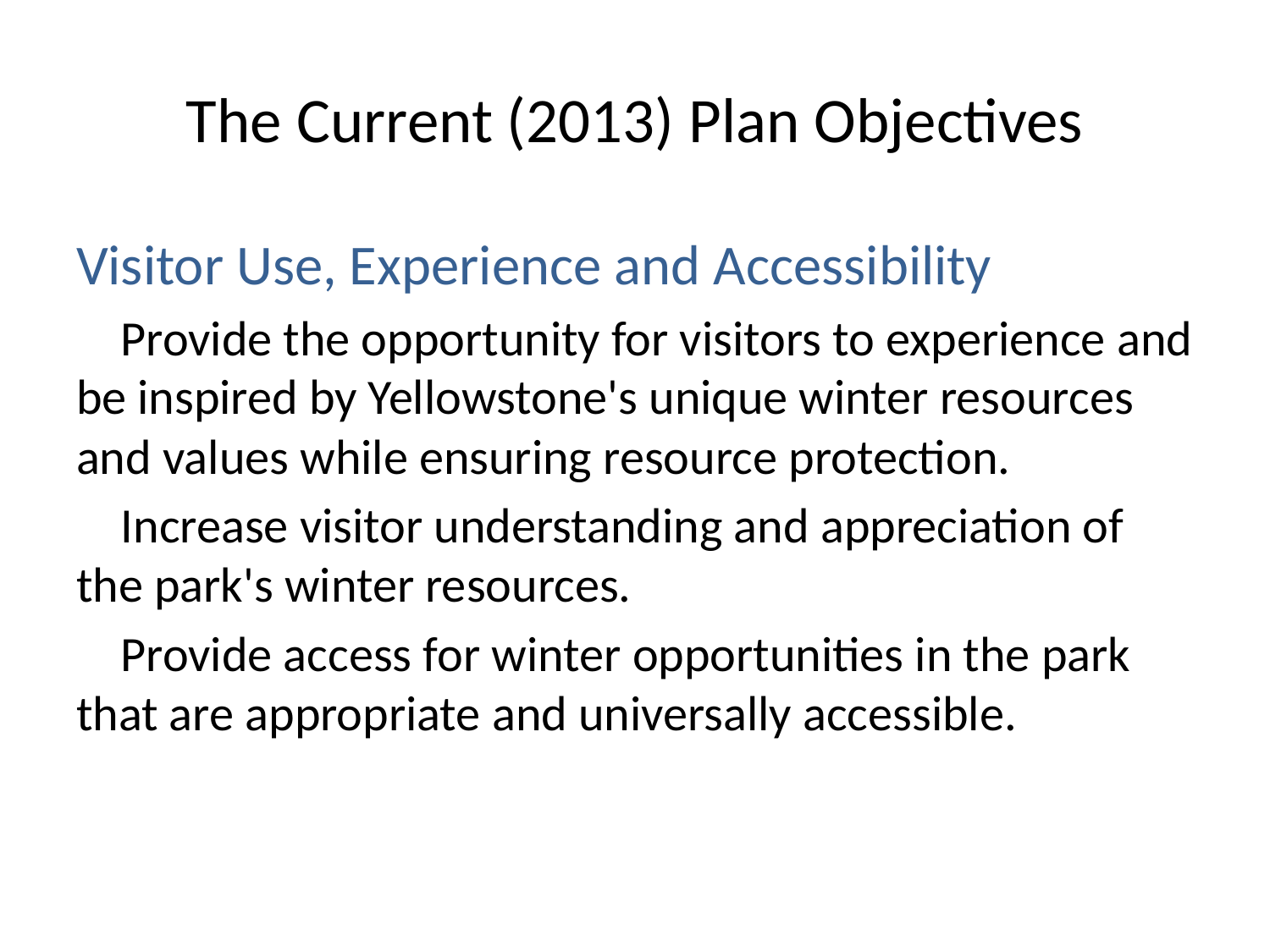

# The Current (2013) Plan Objectives
Visitor Use, Experience and Accessibility
    Provide the opportunity for visitors to experience and be inspired by Yellowstone's unique winter resources and values while ensuring resource protection.
    Increase visitor understanding and appreciation of the park's winter resources.
    Provide access for winter opportunities in the park that are appropriate and universally accessible.